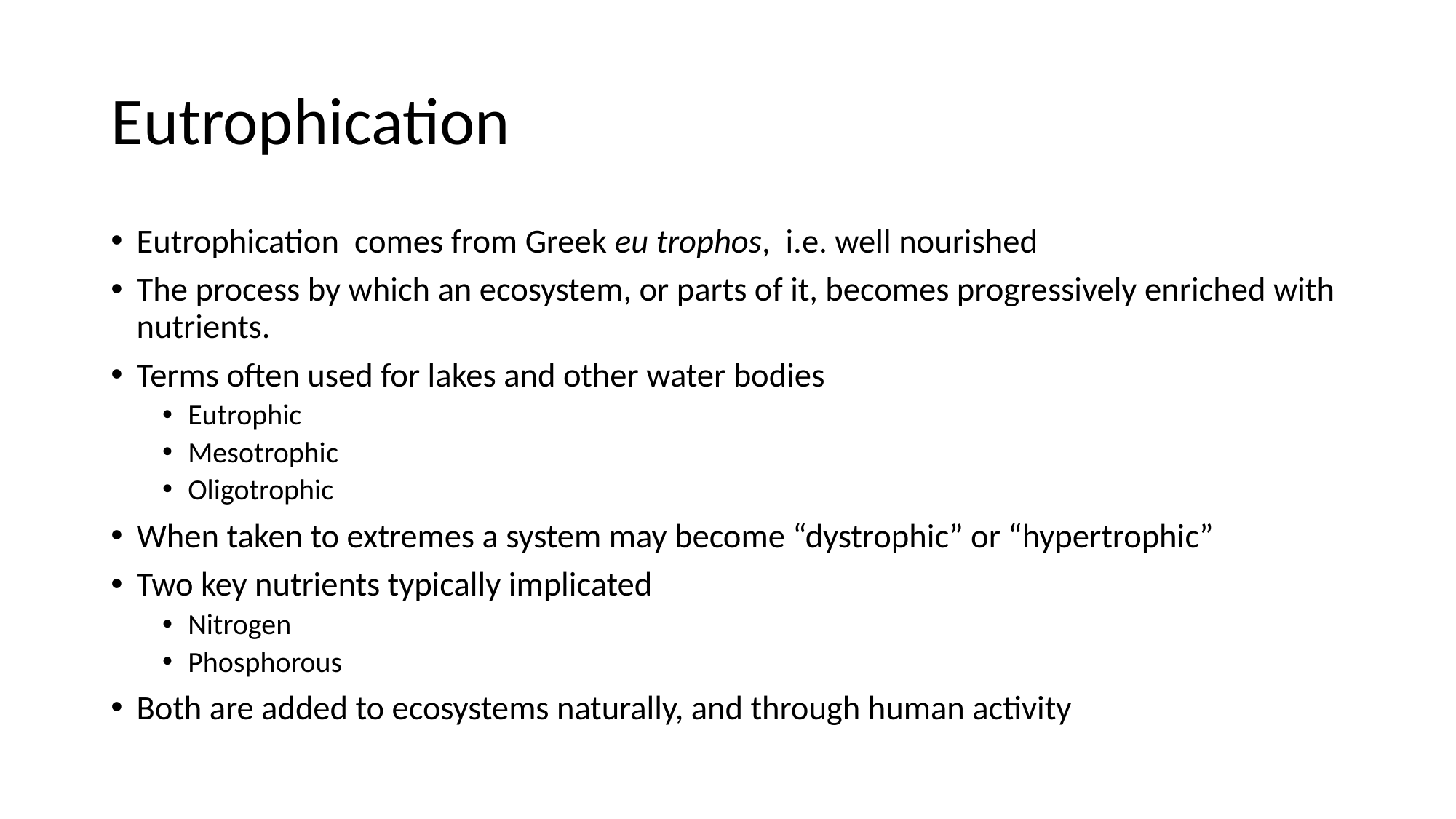

# Eutrophication
Eutrophication  comes from Greek eu trophos,  i.e. well nourished
The process by which an ecosystem, or parts of it, becomes progressively enriched with nutrients.
Terms often used for lakes and other water bodies
Eutrophic
Mesotrophic
Oligotrophic
When taken to extremes a system may become “dystrophic” or “hypertrophic”
Two key nutrients typically implicated
Nitrogen
Phosphorous
Both are added to ecosystems naturally, and through human activity